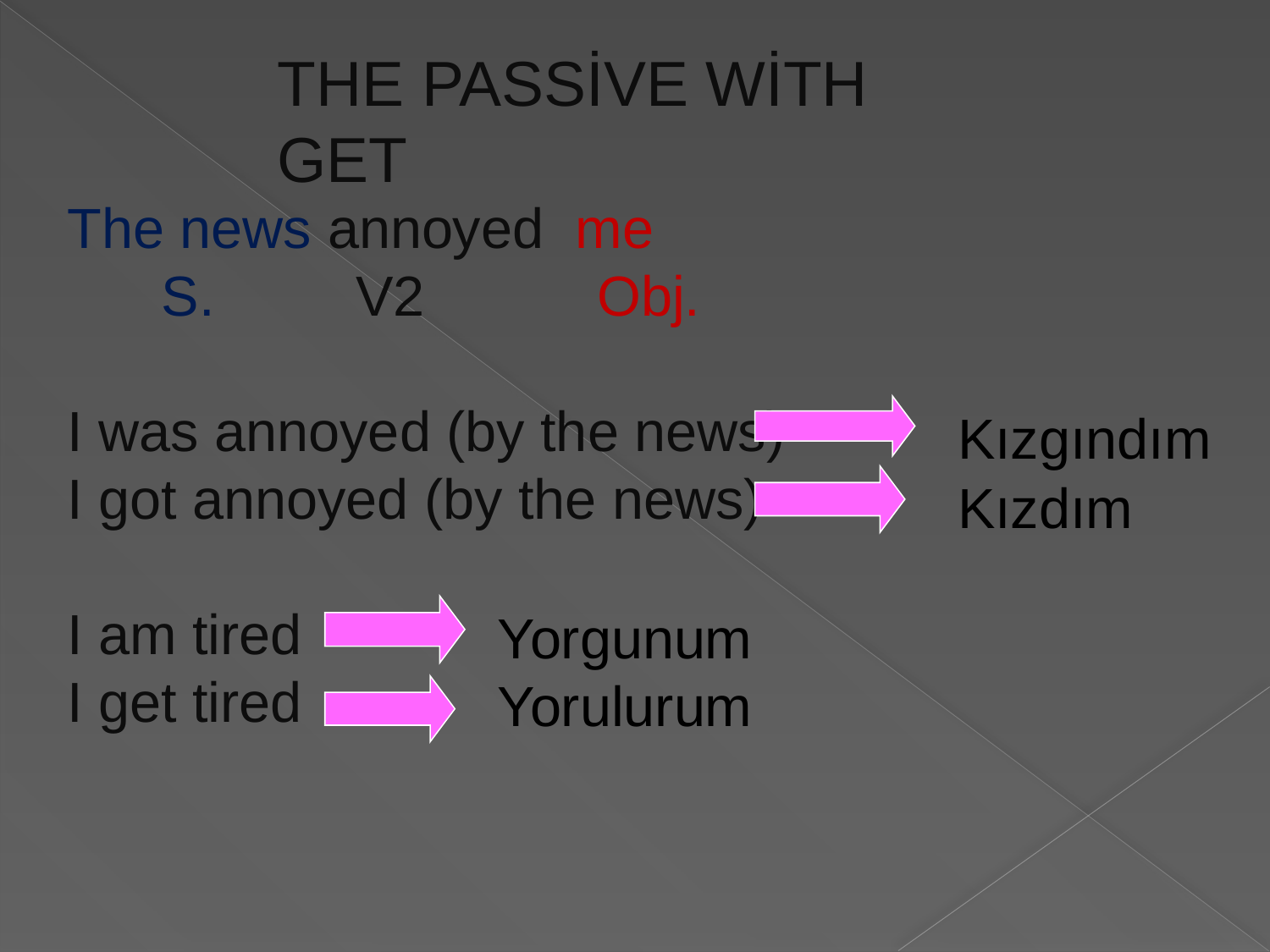

THE PASSİVE WİTH GET
The news annoyed  me
      S.         V2           Obj.

I was annoyed (by the news)
I got annoyed (by the news)

I am tired
I get tired

Kızgındım

Kızdım

Yorgunum
Yorulurum